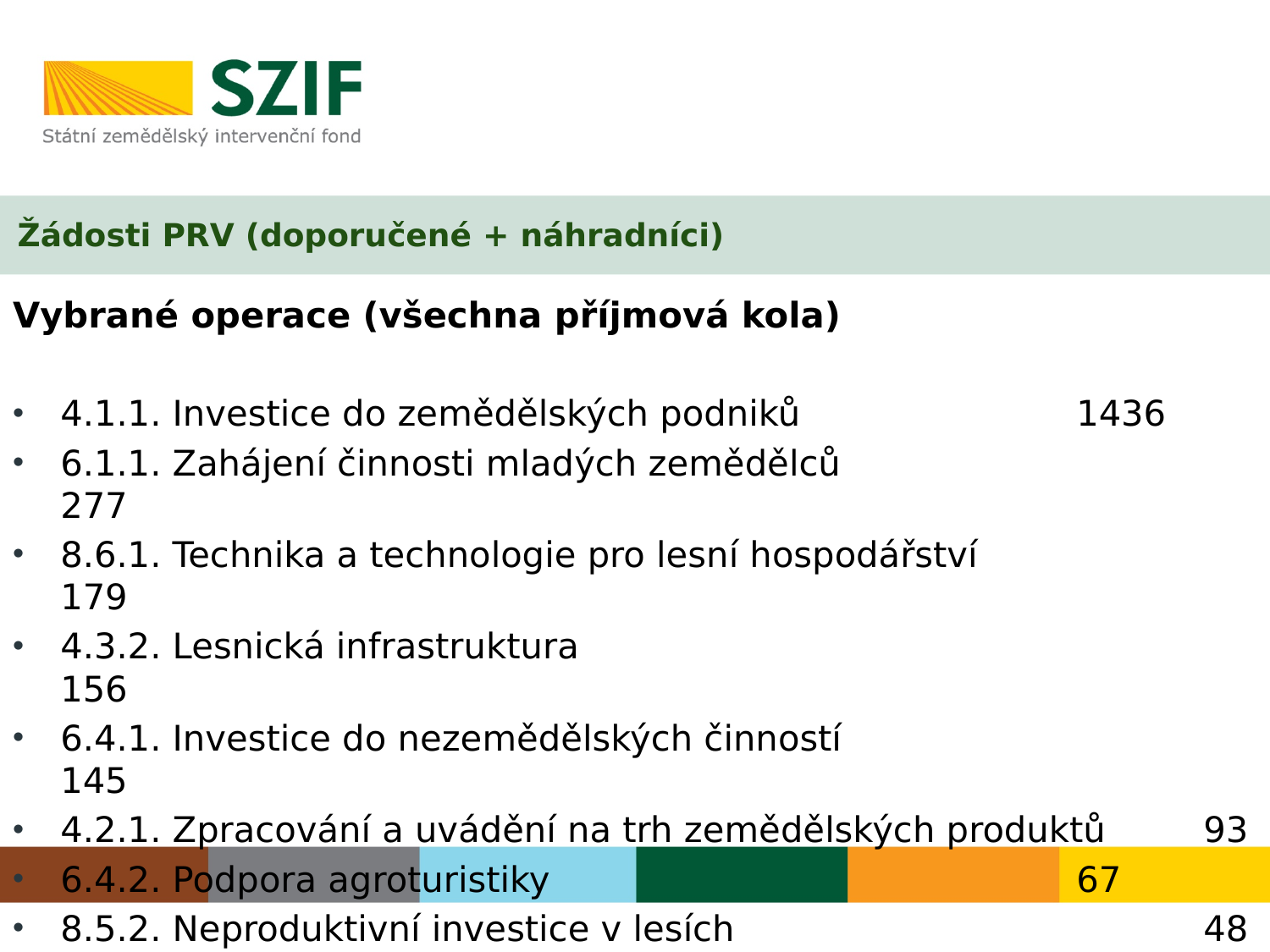

# Žádosti PRV (doporučené + náhradníci)
Vybrané operace (všechna příjmová kola)

4.1.1. Investice do zemědělských podniků			1436
6.1.1. Zahájení činnosti mladých zemědělců			277
8.6.1. Technika a technologie pro lesní hospodářství		179
4.3.2. Lesnická infrastruktura					156
6.4.1. Investice do nezemědělských činností			145
4.2.1. Zpracování a uvádění na trh zemědělských produktů	93
6.4.2. Podpora agroturistiky					67
8.5.2. Neproduktivní investice v lesích				48
8.6.2. Technické vybavení dřevozpracujících provozoven	31